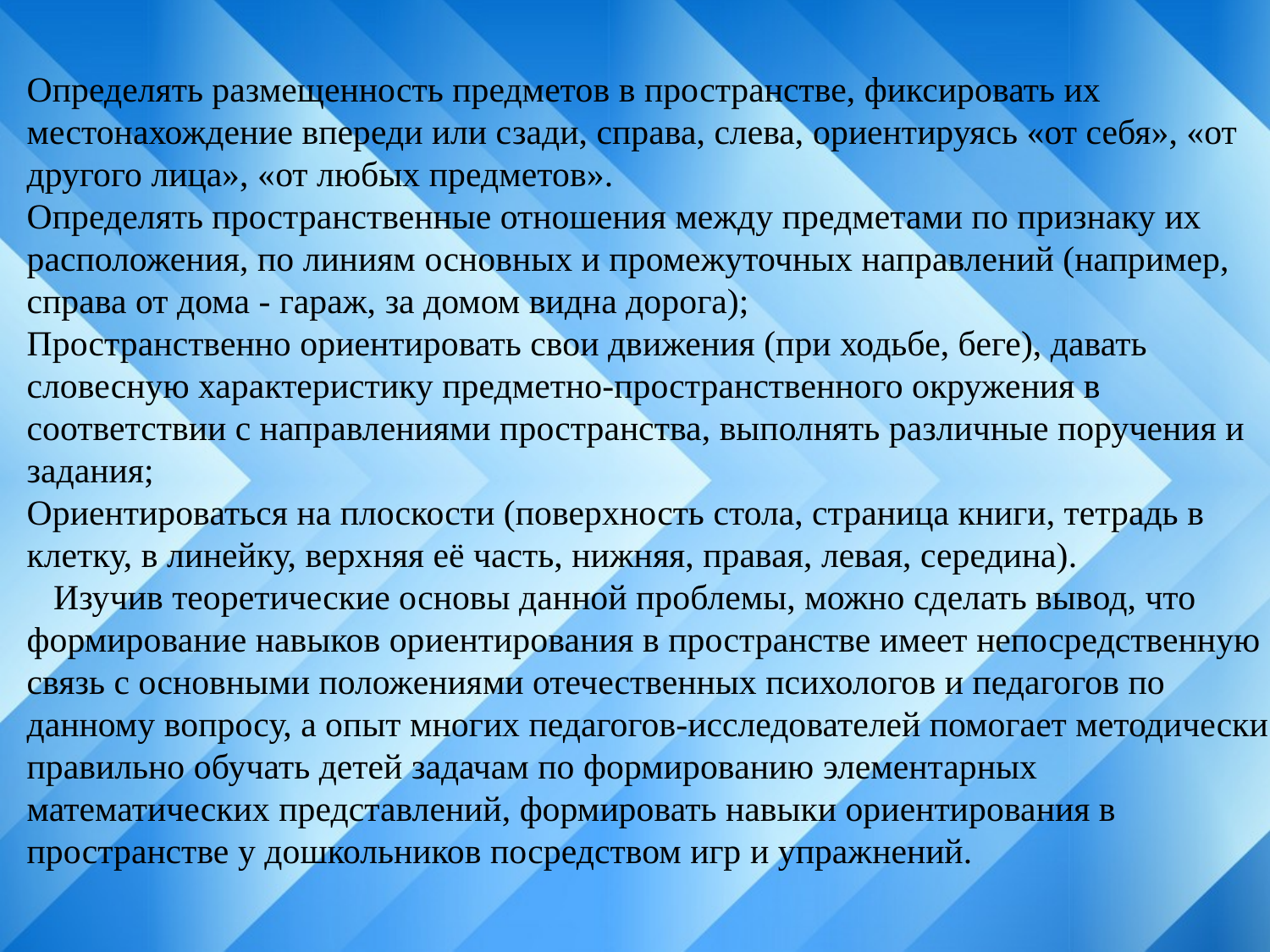

Определять размещенность предметов в пространстве, фиксировать их местонахождение впереди или сзади, справа, слева, ориентируясь «от себя», «от другого лица», «от любых предметов».
Определять пространственные отношения между предметами по признаку их расположения, по линиям основных и промежуточных направлений (например, справа от дома - гараж, за домом видна дорога);
Пространственно ориентировать свои движения (при ходьбе, беге), давать словесную характеристику предметно-пространственного окружения в соответствии с направлениями пространства, выполнять различные поручения и задания;
Ориентироваться на плоскости (поверхность стола, страница книги, тетрадь в клетку, в линейку, верхняя её часть, нижняя, правая, левая, середина).
   Изучив теоретические основы данной проблемы, можно сделать вывод, что формирование навыков ориентирования в пространстве имеет непосредственную связь с основными положениями отечественных психологов и педагогов по данному вопросу, а опыт многих педагогов-исследователей помогает методически правильно обучать детей задачам по формированию элементарных математических представлений, формировать навыки ориентирования в пространстве у дошкольников посредством игр и упражнений.